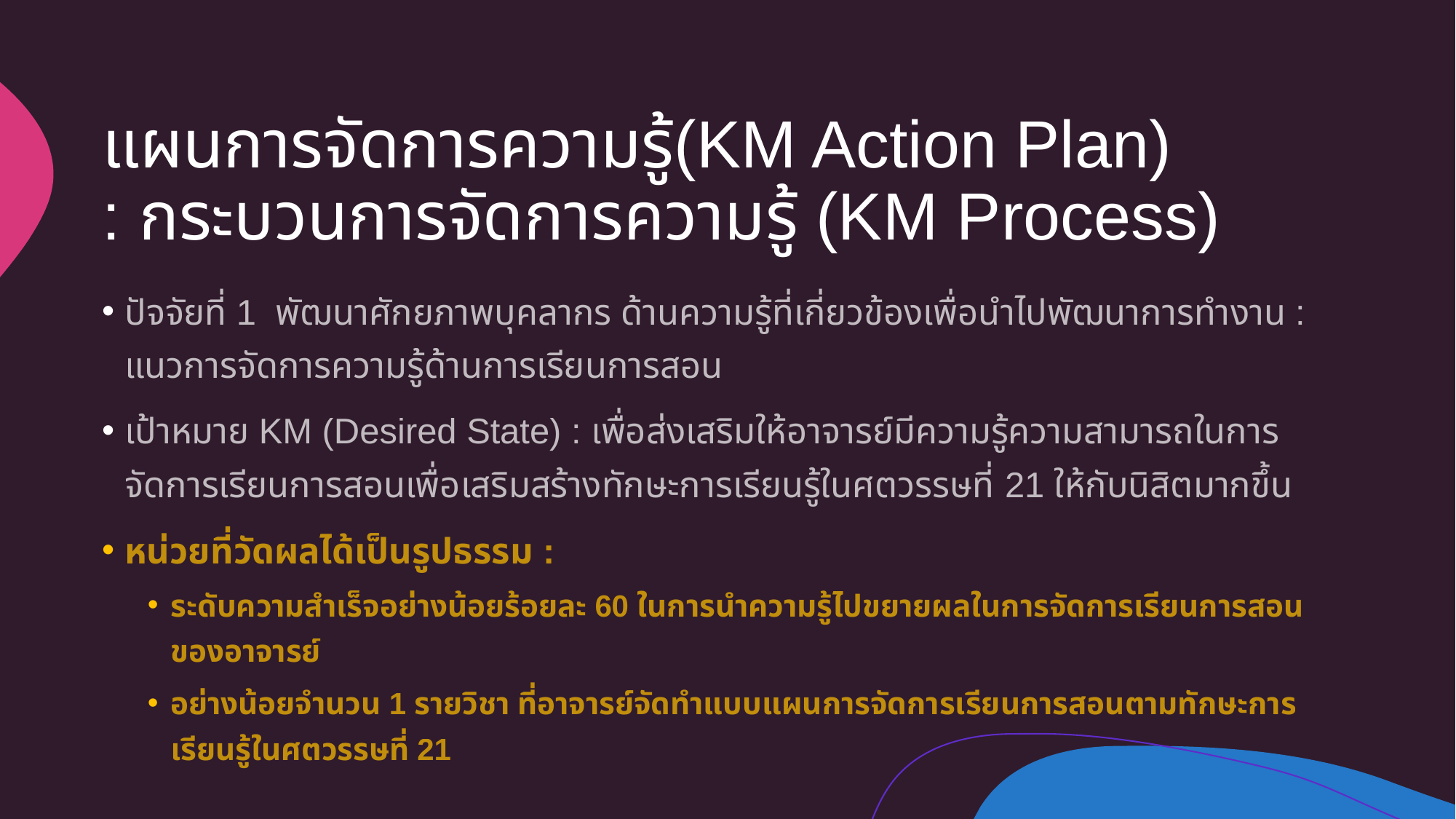

# แผนการจัดการความรู้(KM Action Plan) : กระบวนการจัดการความรู้ (KM Process)
ปัจจัยที่ 1  พัฒนาศักยภาพบุคลากร ด้านความรู้ที่เกี่ยวข้องเพื่อนำไปพัฒนาการทำงาน : แนวการจัดการความรู้ด้านการเรียนการสอน
เป้าหมาย KM (Desired State) : เพื่อส่งเสริมให้อาจารย์มีความรู้ความสามารถในการจัดการเรียนการสอนเพื่อเสริมสร้างทักษะการเรียนรู้ในศตวรรษที่ 21 ให้กับนิสิตมากขึ้น
หน่วยที่วัดผลได้เป็นรูปธรรม :
ระดับความสำเร็จอย่างน้อยร้อยละ 60 ในการนำความรู้ไปขยายผลในการจัดการเรียนการสอนของอาจารย์
อย่างน้อยจำนวน 1 รายวิชา ที่อาจารย์จัดทำแบบแผนการจัดการเรียนการสอนตามทักษะการเรียนรู้ในศตวรรษที่ 21